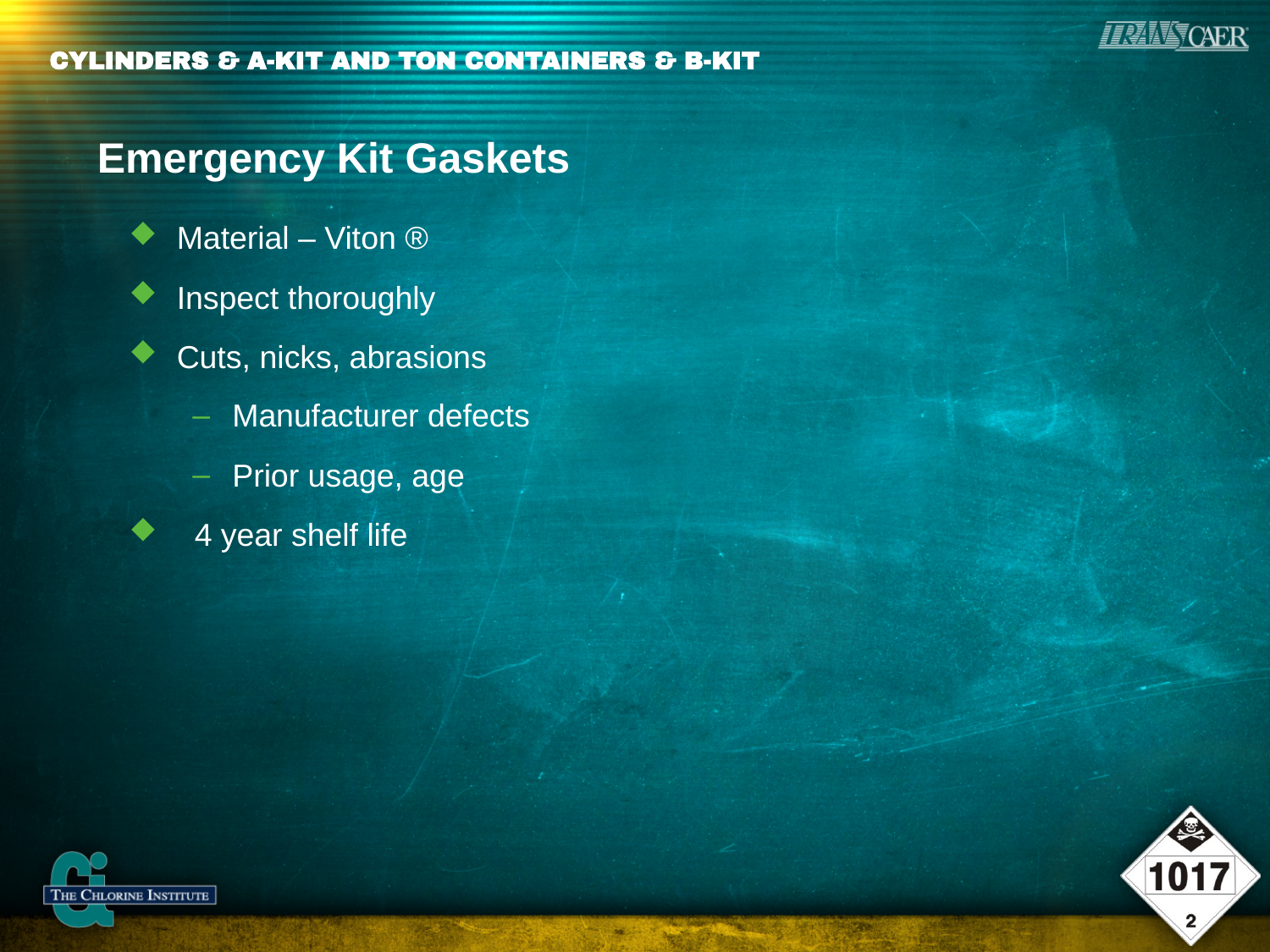

# Emergency Kit Gaskets

Material – Viton ®
Inspect thoroughly
Cuts, nicks, abrasions
Manufacturer defects
Prior usage, age
  4 year shelf life